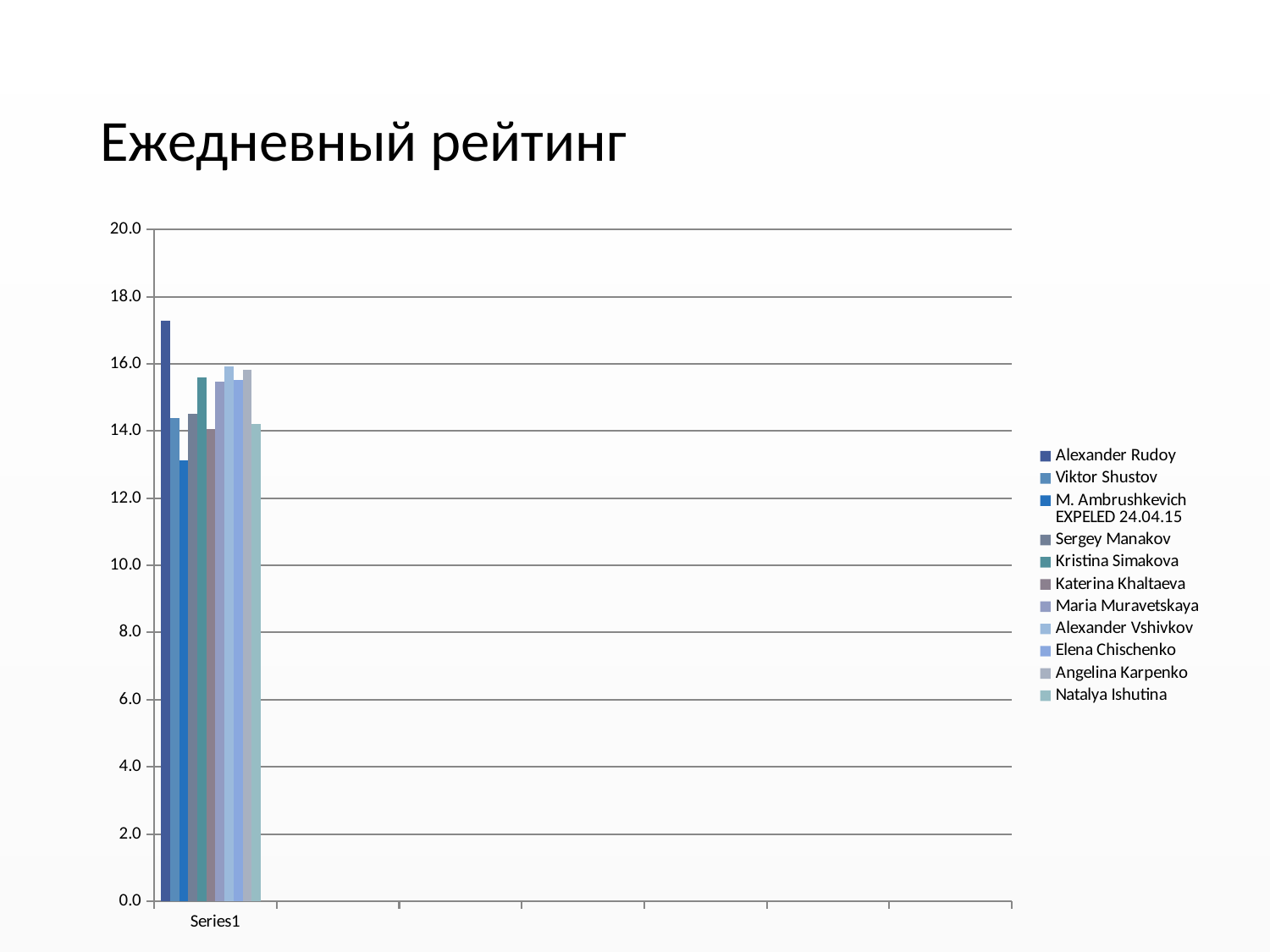

# Ежедневный рейтинг

### Chart

| Category | Alexander Rudoy | Viktor Shustov | M. Ambrushkevich
EXPELED 24.04.15 | Sergey Manakov | Kristina Simakova | Katerina Khaltaeva | Maria Muravetskaya | Alexander Vshivkov | Elena Chischenko | Angelina Karpenko | Natalya Ishutina | #ССЫЛКА! |
|---|---|---|---|---|---|---|---|---|---|---|---|---|
|  | 17.285714285714285 | 14.385714285714286 | 13.133333333333333 | 14.514285714285716 | 15.585714285714285 | 14.057142857142859 | 15.471428571428572 | 15.928571428571427 | 15.514285714285716 | 15.828571428571427 | 14.214285714285715 | 0.0 |